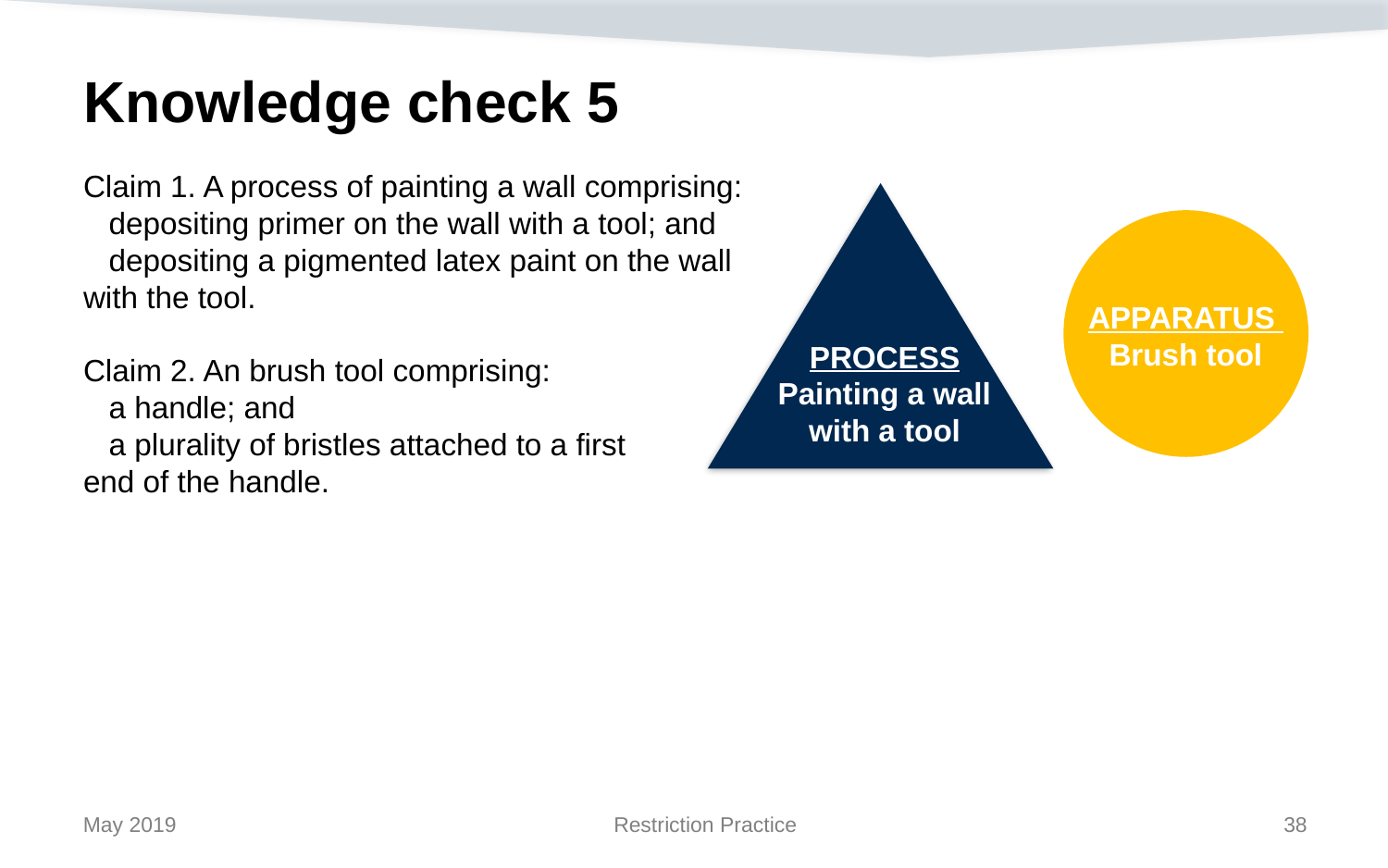

# Knowledge check 5
Claim 1. A process of painting a wall comprising:
   depositing primer on the wall with a tool; and
   depositing a pigmented latex paint on the wall
with the tool.

Claim 2. An brush tool comprising:
   a handle; and
   a plurality of bristles attached to a first
end of the handle.

APPARATUS
Brush tool
PROCESS
Painting a wall
with a tool
May 2019
Restriction Practice
38